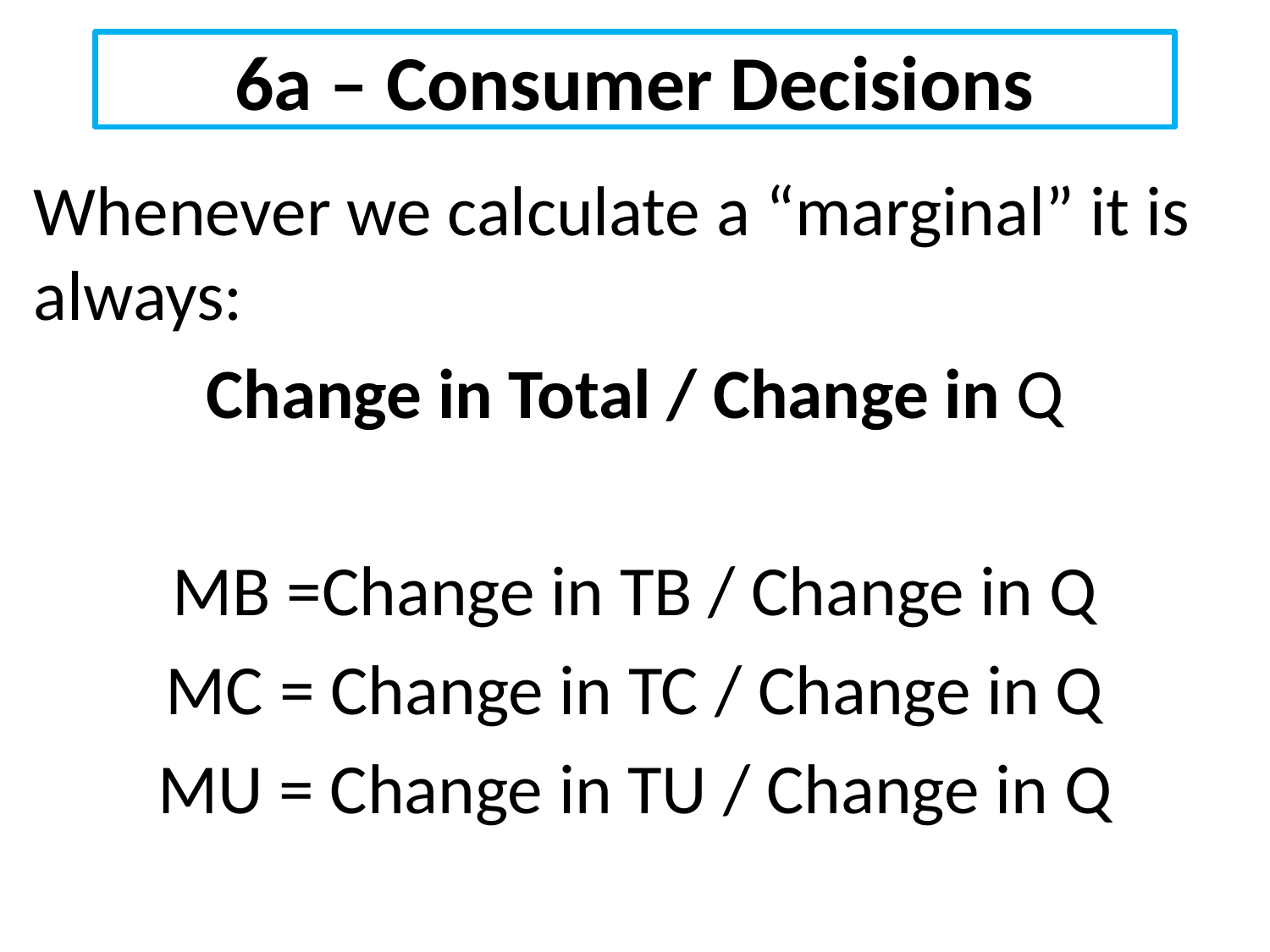

# 6a – Consumer Decisions
Whenever we calculate a “marginal” it is always:
Change in Total / Change in Q

MB =Change in TB / Change in Q
MC = Change in TC / Change in Q
MU = Change in TU / Change in Q